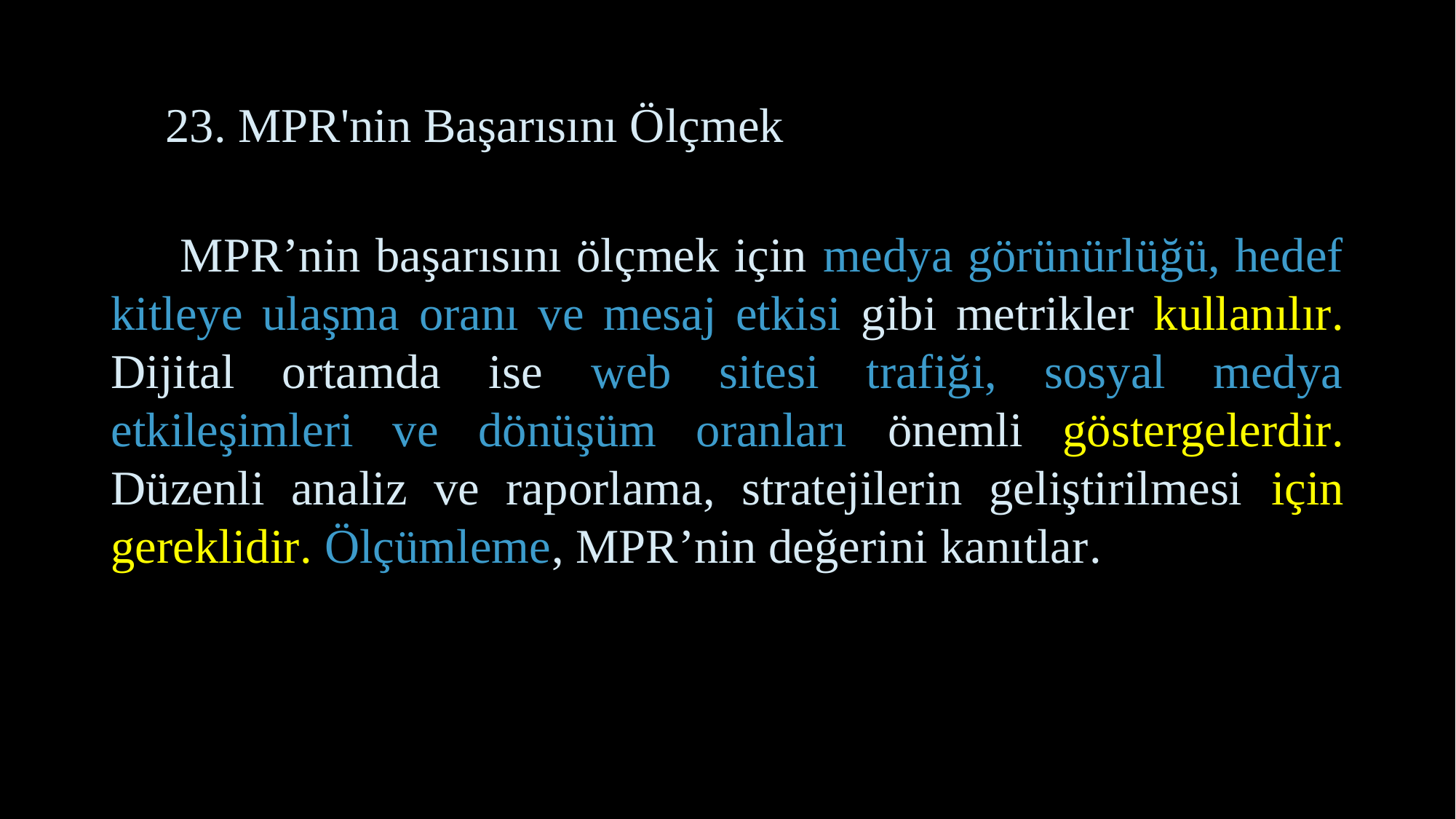

# 23. MPR'nin Başarısını Ölçmek
 MPR’nin başarısını ölçmek için medya görünürlüğü, hedef kitleye ulaşma oranı ve mesaj etkisi gibi metrikler kullanılır. Dijital ortamda ise web sitesi trafiği, sosyal medya etkileşimleri ve dönüşüm oranları önemli göstergelerdir. Düzenli analiz ve raporlama, stratejilerin geliştirilmesi için gereklidir. Ölçümleme, MPR’nin değerini kanıtlar.